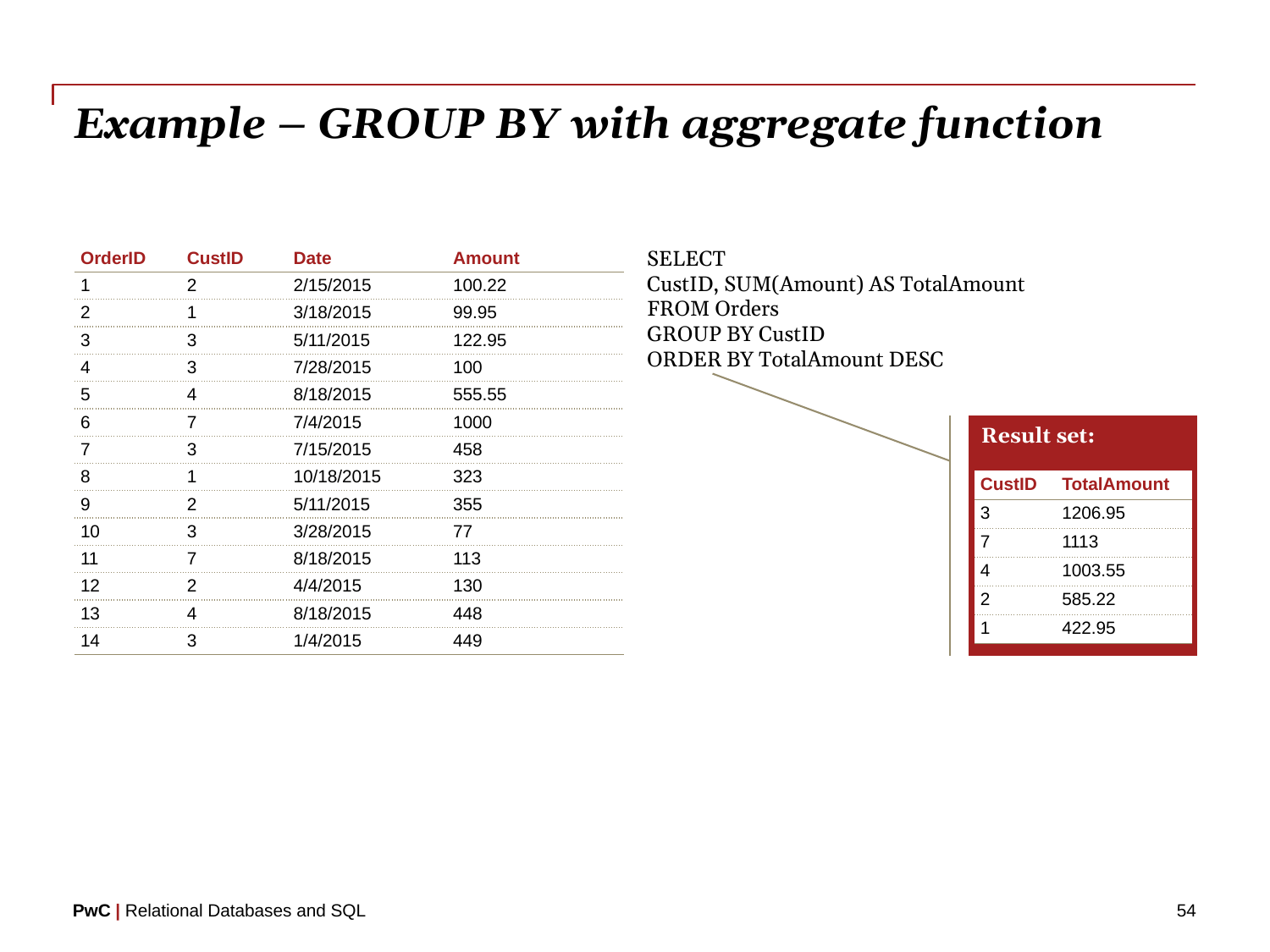

# Example – GROUP BY with aggregate function
| OrderID | CustID | Date | Amount |
| --- | --- | --- | --- |
| 1 | 2 | 2/15/2015 | 100.22 |
| 2 | 1 | 3/18/2015 | 99.95 |
| 3 | 3 | 5/11/2015 | 122.95 |
| 4 | 3 | 7/28/2015 | 100 |
| 5 | 4 | 8/18/2015 | 555.55 |
| 6 | 7 | 7/4/2015 | 1000 |
| 7 | 3 | 7/15/2015 | 458 |
| 8 | 1 | 10/18/2015 | 323 |
| 9 | 2 | 5/11/2015 | 355 |
| 10 | 3 | 3/28/2015 | 77 |
| 11 | 7 | 8/18/2015 | 113 |
| 12 | 2 | 4/4/2015 | 130 |
| 13 | 4 | 8/18/2015 | 448 |
| 14 | 3 | 1/4/2015 | 449 |
SELECT
CustID, SUM(Amount) AS TotalAmount
FROM Orders
GROUP BY CustID
ORDER BY TotalAmount DESC
Result set:
| CustID | TotalAmount |
| --- | --- |
| 3 | 1206.95 |
| 7 | 1113 |
| 4 | 1003.55 |
| 2 | 585.22 |
| 1 | 422.95 |
54